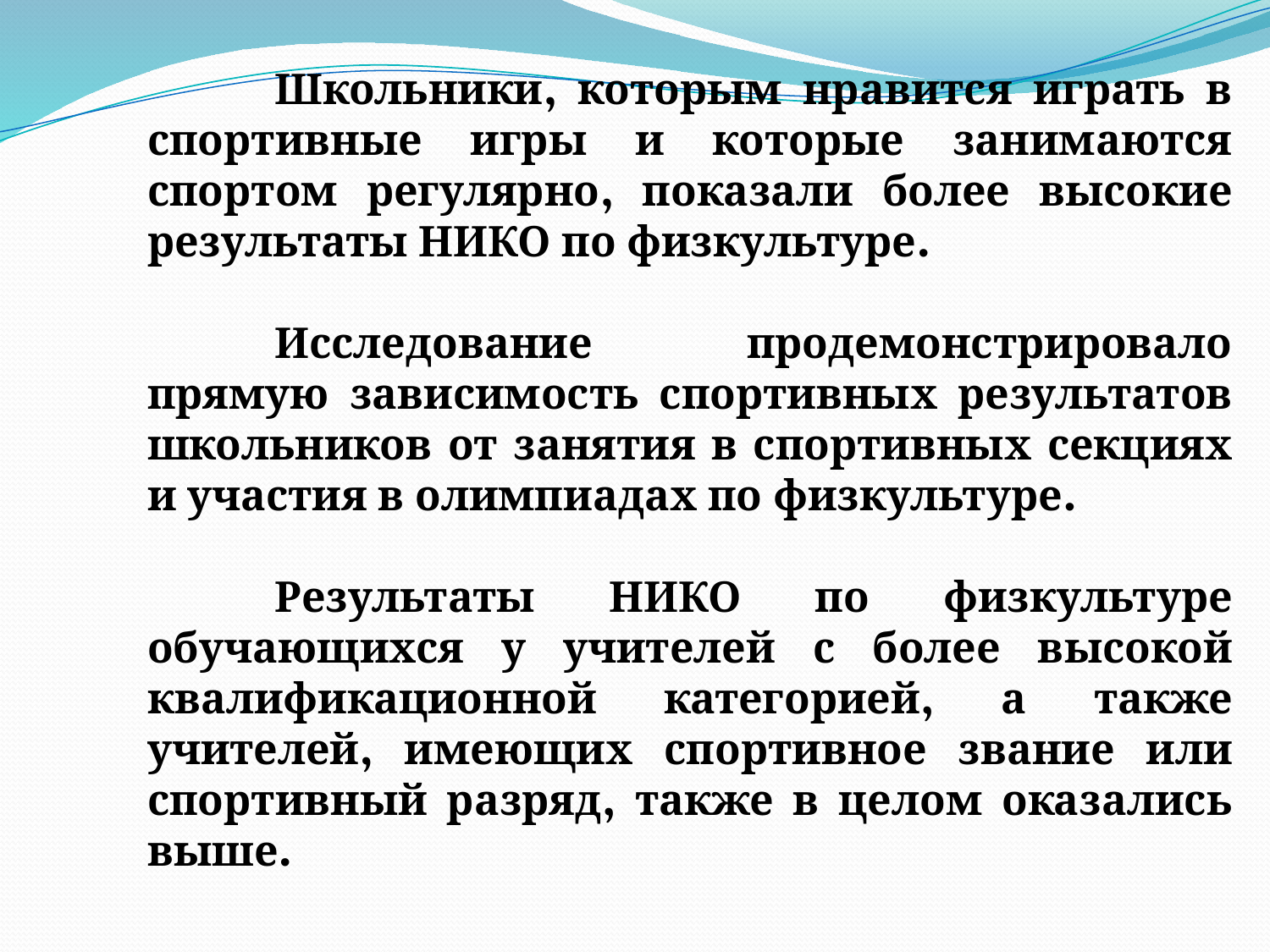

Школьники, которым нравится играть в спортивные игры и которые занимаются спортом регулярно, показали более высокие результаты НИКО по физкультуре.

	Исследование продемонстрировало прямую зависимость спортивных результатов школьников от занятия в спортивных секциях и участия в олимпиадах по физкультуре.

	Результаты НИКО по физкультуре обучающихся у учителей с более высокой квалификационной категорией, а также учителей, имеющих спортивное звание или спортивный разряд, также в целом оказались выше.